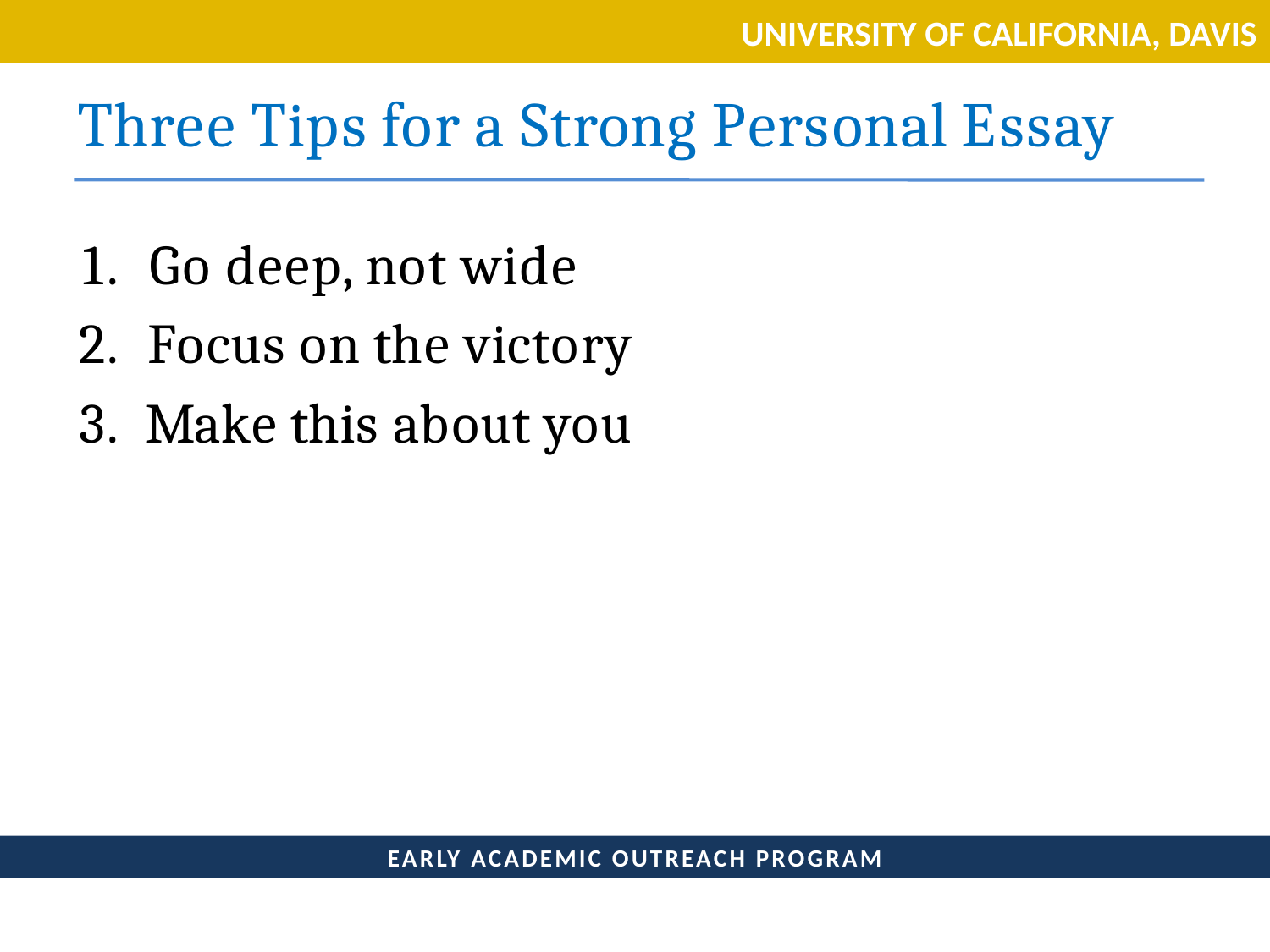

# Three Tips for a Strong Personal Essay
Go deep, not wide
Focus on the victory
Make this about you